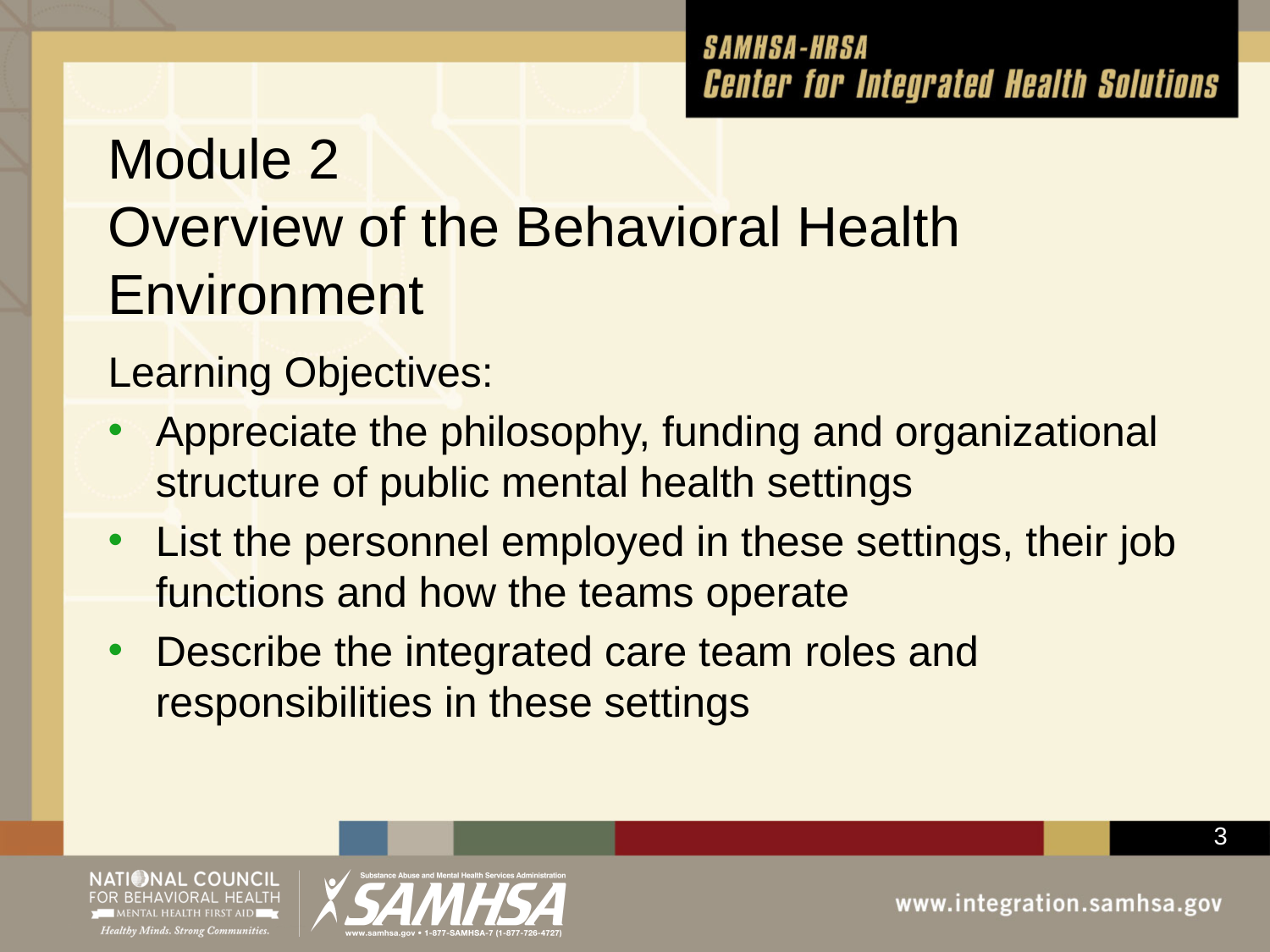

# Module 2 Overview of the Behavioral Health Environment
Learning Objectives:
Appreciate the philosophy, funding and organizational structure of public mental health settings
List the personnel employed in these settings, their job functions and how the teams operate
Describe the integrated care team roles and responsibilities in these settings